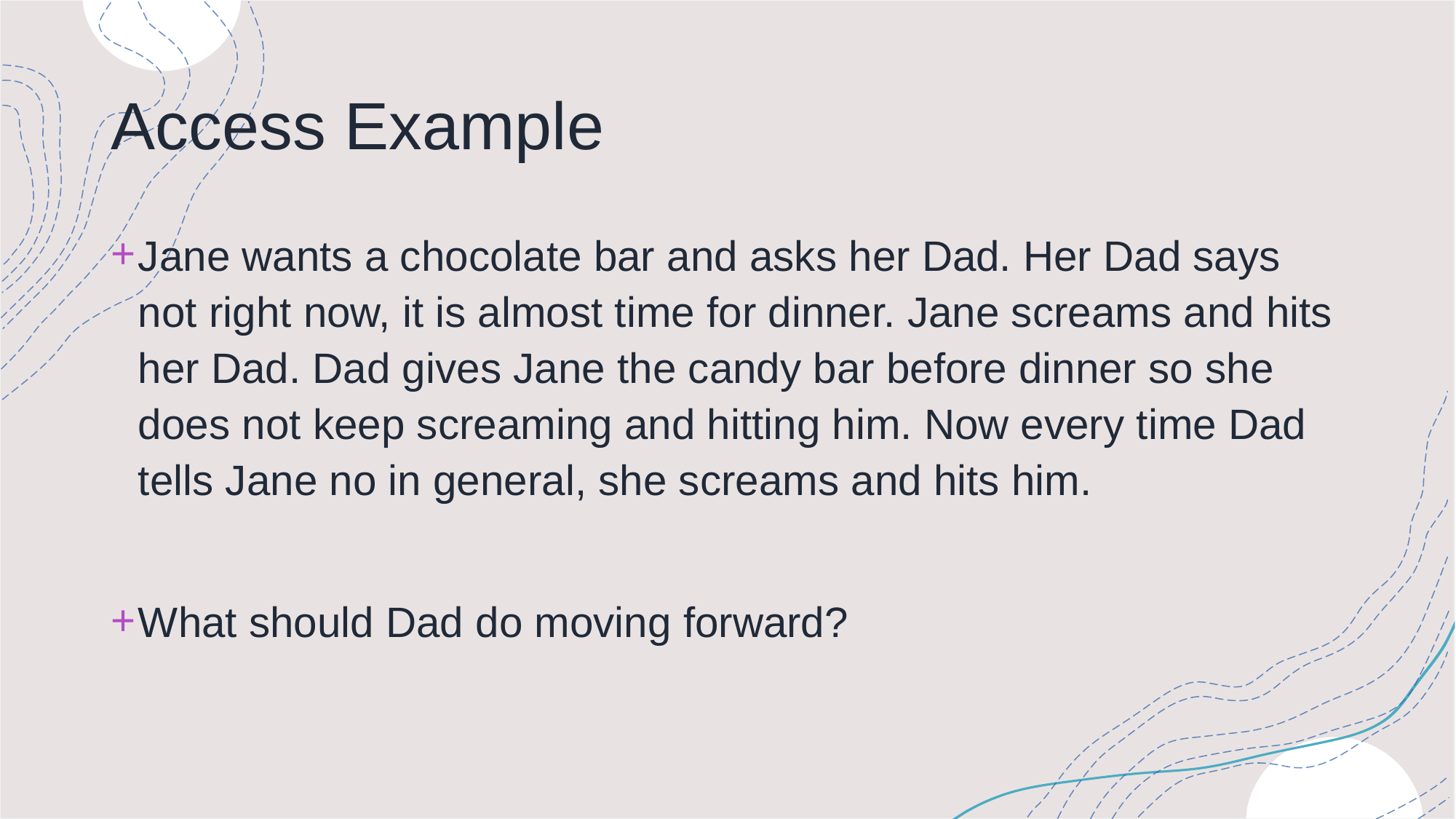

# Access Example
Jane wants a chocolate bar and asks her Dad. Her Dad says not right now, it is almost time for dinner. Jane screams and hits her Dad. Dad gives Jane the candy bar before dinner so she does not keep screaming and hitting him. Now every time Dad tells Jane no in general, she screams and hits him.

What should Dad do moving forward?